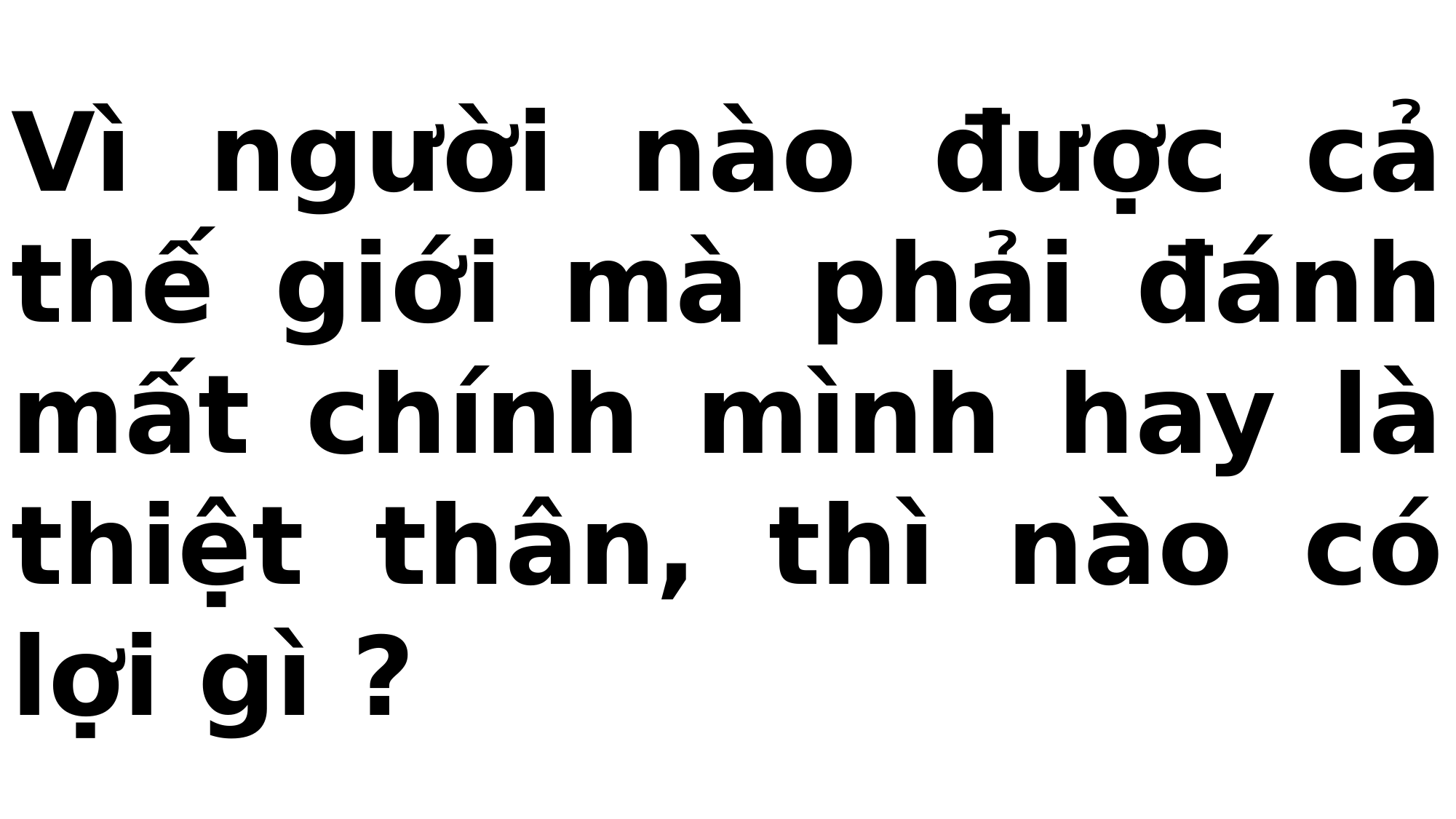

# Vì người nào được cả thế giới mà phải đánh mất chính mình hay là thiệt thân, thì nào có lợi gì ?